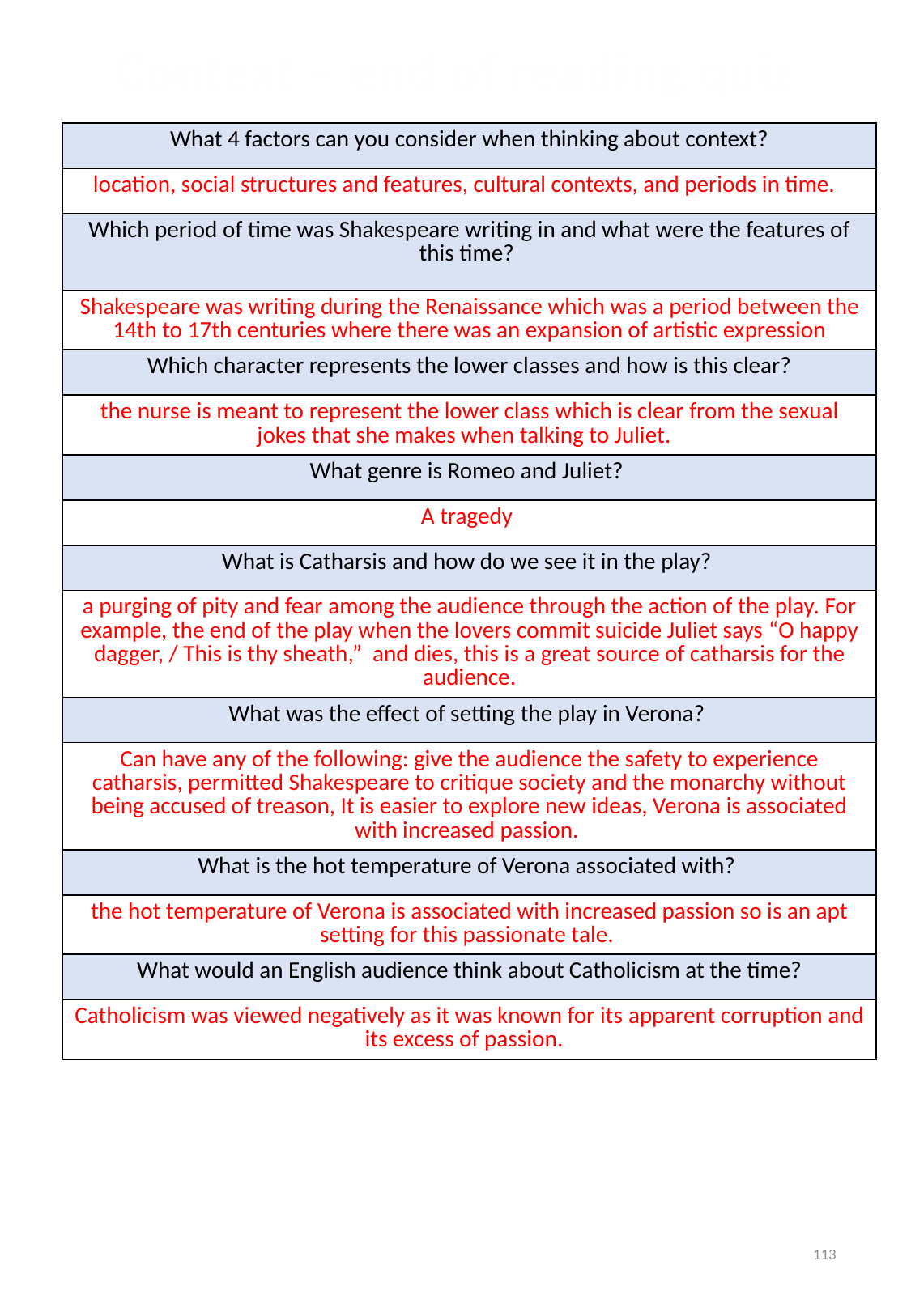

Context – end of reading quiz
| What 4 factors can you consider when thinking about context? |
| --- |
| location, social structures and features, cultural contexts, and periods in time. |
| Which period of time was Shakespeare writing in and what were the features of this time? |
| Shakespeare was writing during ​the Renaissance​ which was a period between the 14​th​ to 17​th​ centuries where there was an expansion of artistic expression |
| Which character represents the lower classes and how is this clear? |
| the nurse is meant to ​represent the lower class ​which is clear from the ​sexual jokes​ that she makes when talking to Juliet. |
| What genre is Romeo and Juliet? |
| A tragedy |
| What is Catharsis and how do we see it in the play? |
| a purging of pity and fear among the audience through the action of the play​. For example, the end of the play when the lovers commit suicide Juliet says ​“O happy dagger, / This is thy sheath,” ​ and dies, this is a great ​source of catharsis ​for the audience. |
| What was the effect of setting the play in Verona? |
| Can have any of the following: give the audience the safety to experience catharsis, permitted Shakespeare to critique society and the monarchy without being accused of treason, It is easier to explore new ideas, Verona is associated with increased passion. |
| What is the hot temperature of Verona associated with? |
| the​ hot temperature​ of Verona is associated with increased passion so is an apt setting for this ​passionate tale. |
| What would an English audience think about Catholicism at the time? |
| Catholicism was viewed negatively as it was known for its ​apparent corruption ​and its excess of passion​. |
113